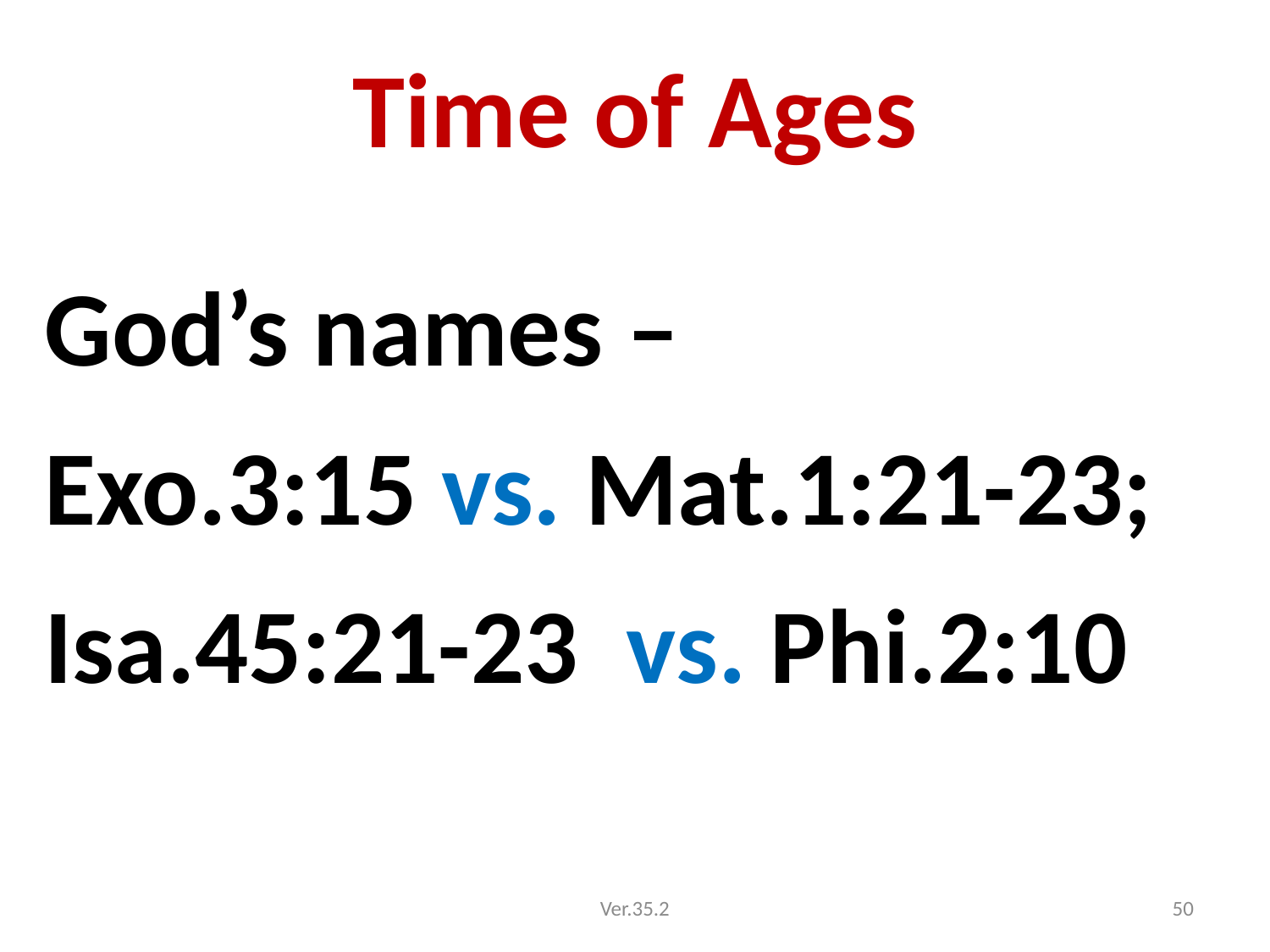

# Time of Ages
God’s names –
Exo.3:15 vs. Mat.1:21-23;
Isa.45:21-23  vs. Phi.2:10

Ver.35.2
50